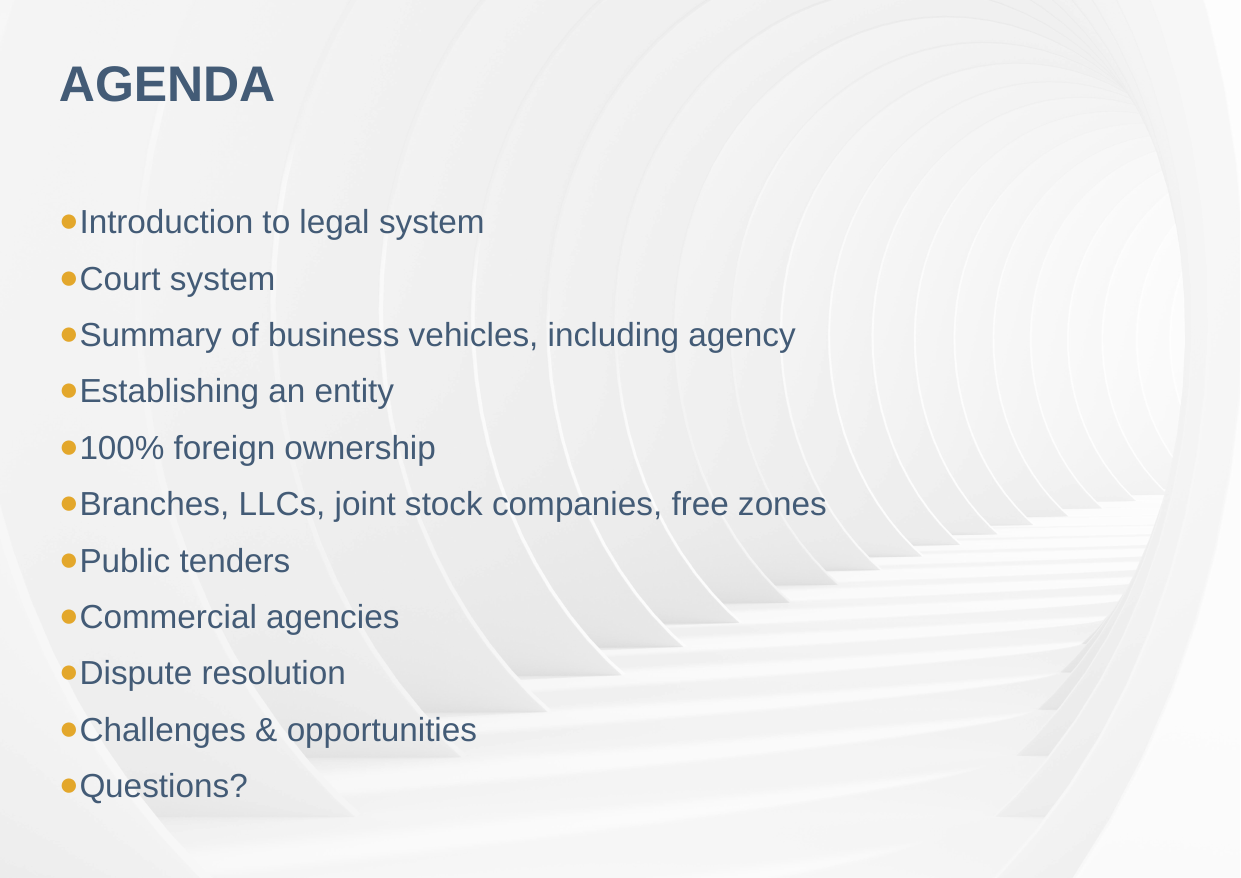

# AGENDA
Introduction to legal system
Court system
Summary of business vehicles, including agency
Establishing an entity
100% foreign ownership
Branches, LLCs, joint stock companies, free zones
Public tenders
Commercial agencies
Dispute resolution
Challenges & opportunities
Questions?